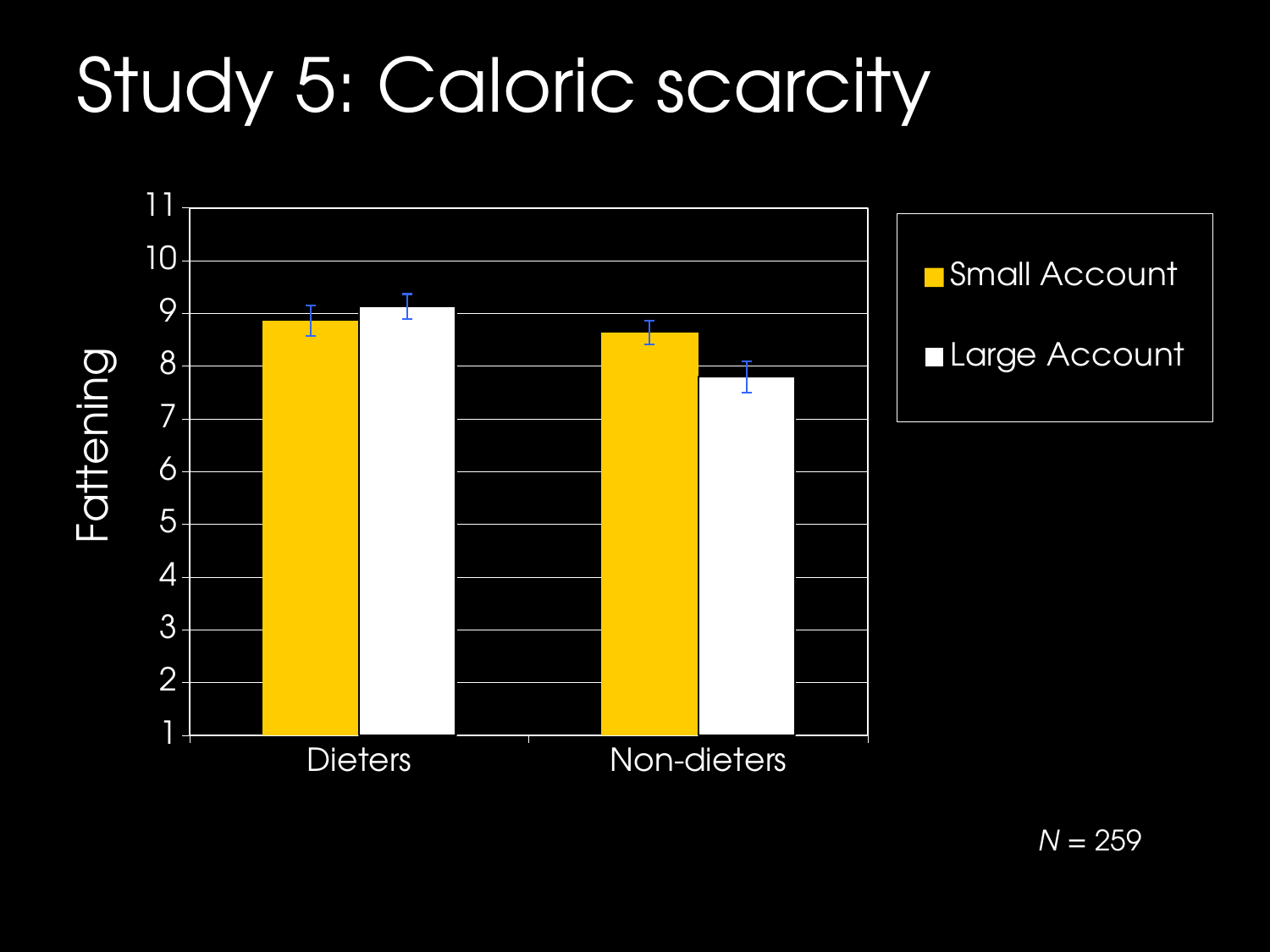

# Study 5: Caloric scarcity

### Chart

| Category | Small Account | Large Account |
|---|---|---|
| Dieters | 8.862745098039214 | 9.127272727272727 |
| Non-dieters | 8.63768115942029 | 7.796610169491526 |
N = 259